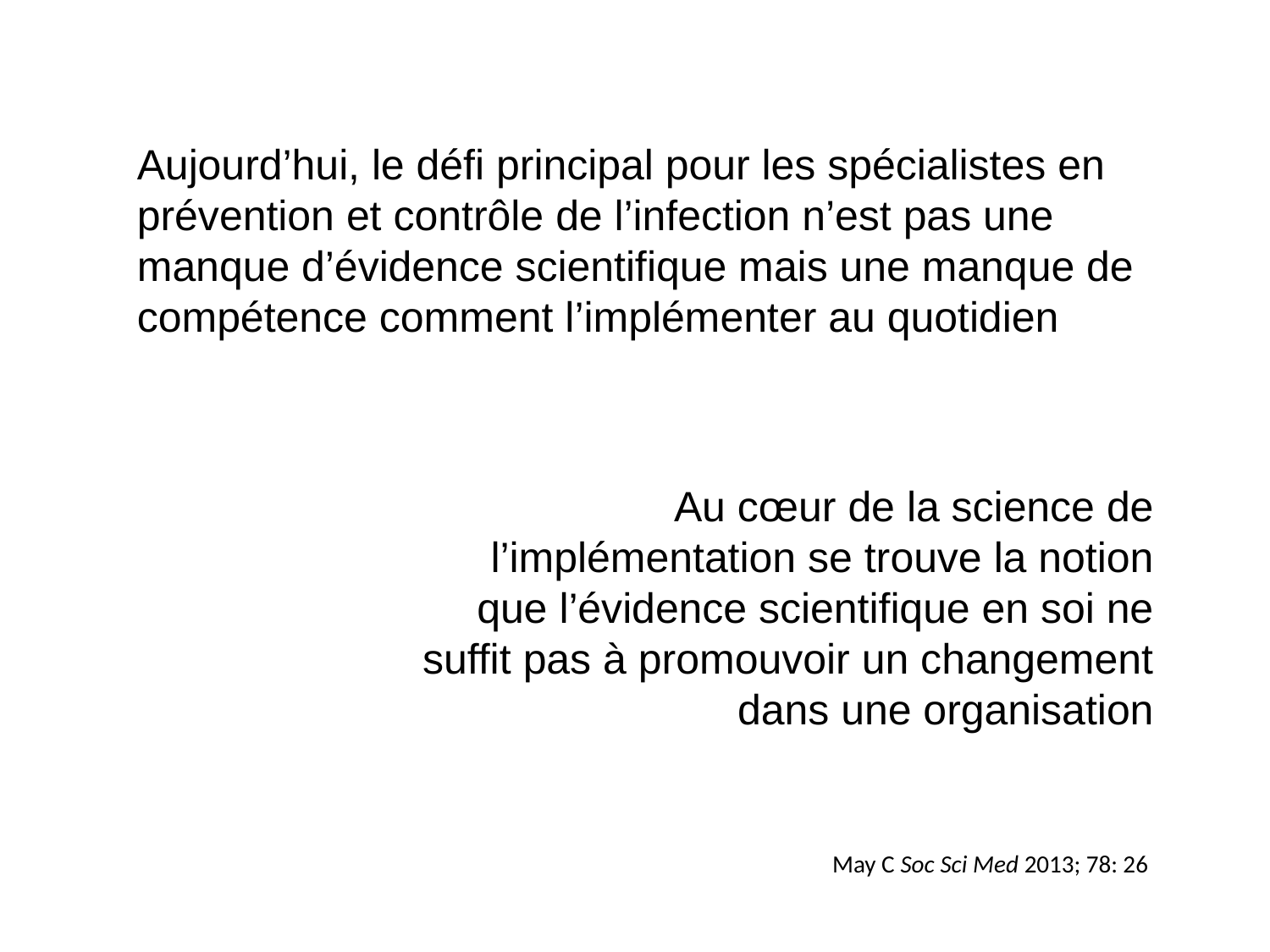

Aujourd’hui, le défi principal pour les spécialistes en prévention et contrôle de l’infection n’est pas une manque d’évidence scientifique mais une manque de compétence comment l’implémenter au quotidien
Au cœur de la science de l’implémentation se trouve la notion que l’évidence scientifique en soi ne suffit pas à promouvoir un changement dans une organisation
May C Soc Sci Med 2013; 78: 26